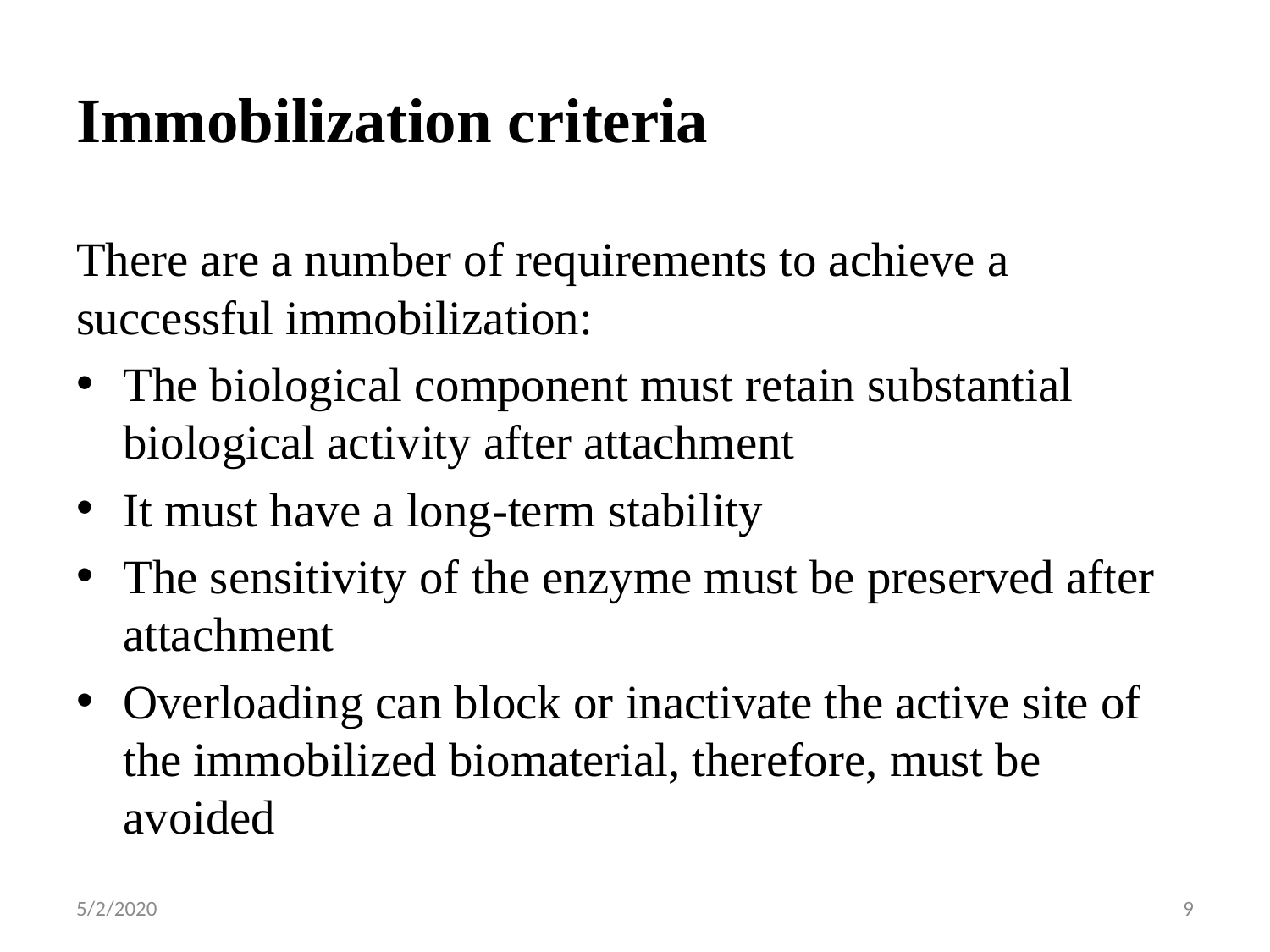

# Immobilization criteria
There are a number of requirements to achieve a successful immobilization:
The biological component must retain substantial biological activity after attachment
It must have a long-term stability
The sensitivity of the enzyme must be preserved after attachment
Overloading can block or inactivate the active site of the immobilized biomaterial, therefore, must be avoided

5/2/2020
9